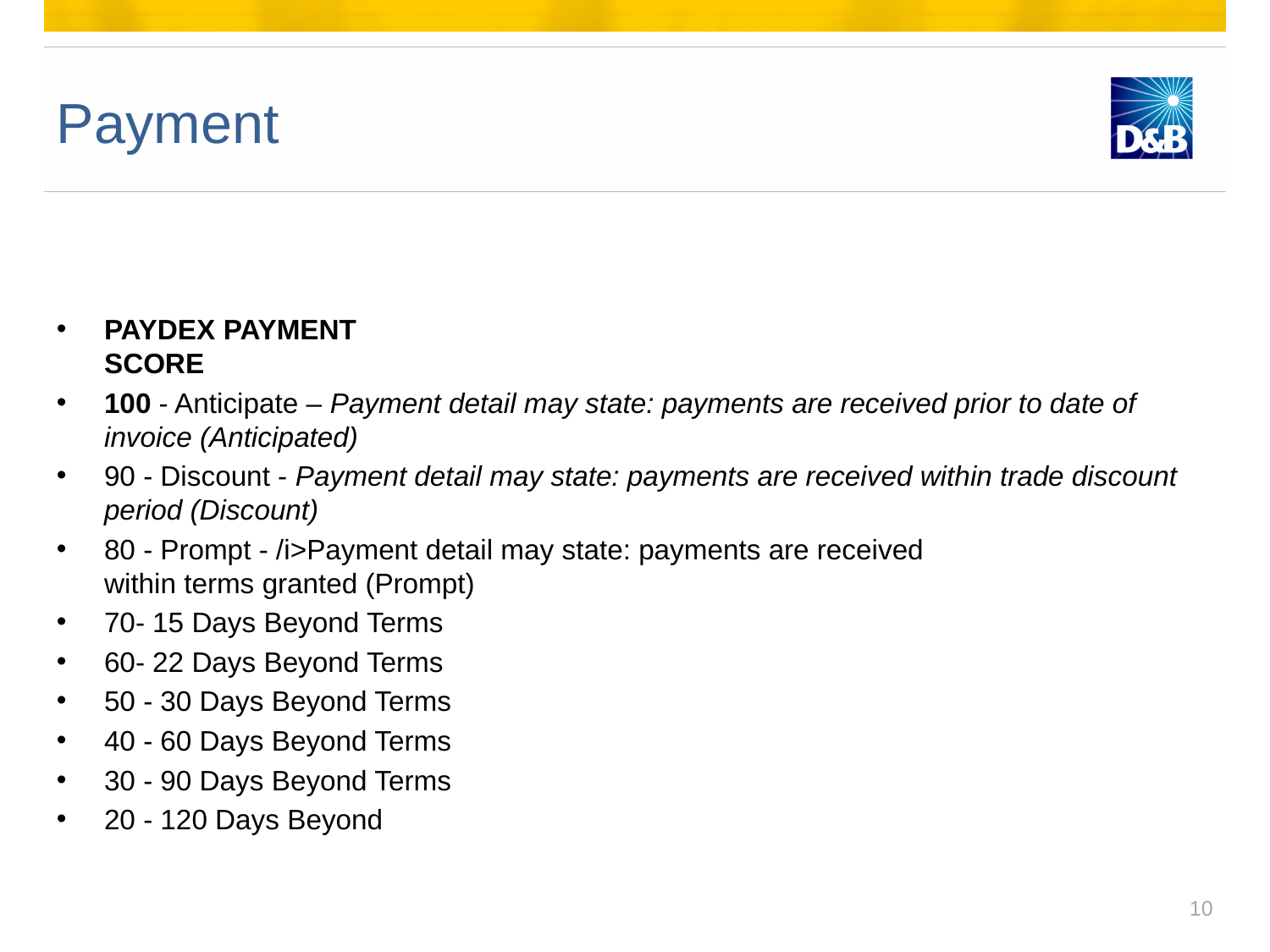

# Payment
PAYDEX PAYMENT
SCORE
100 - Anticipate – Payment detail may state: payments are received prior to date of invoice (Anticipated)
90 - Discount - Payment detail may state: payments are received within trade discount period (Discount)
80 - Prompt - /i>Payment detail may state: payments are received
within terms granted (Prompt)
70- 15 Days Beyond Terms
60- 22 Days Beyond Terms
50 - 30 Days Beyond Terms
40 - 60 Days Beyond Terms
30 - 90 Days Beyond Terms
20 - 120 Days Beyond

10